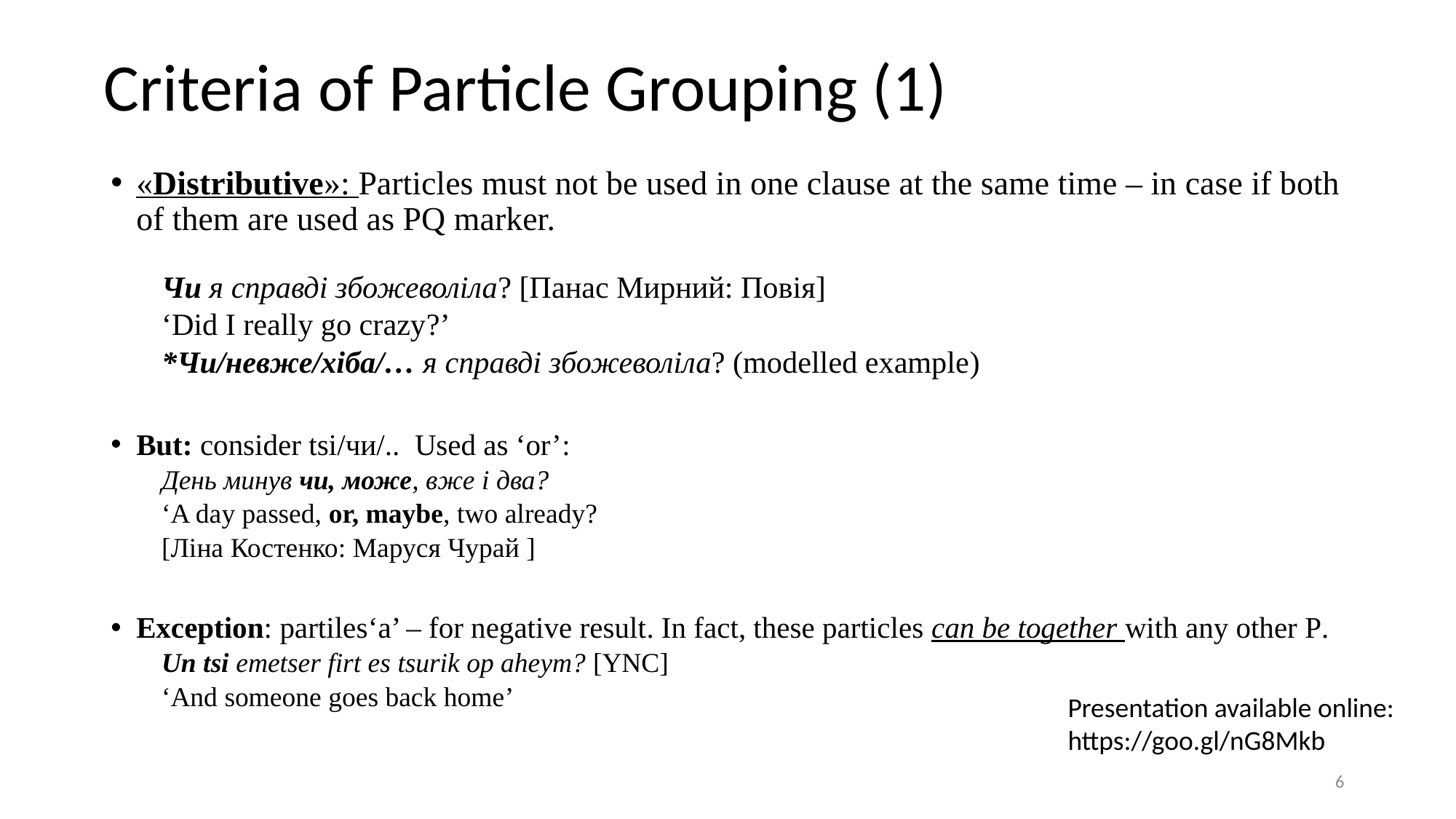

# Criteria of Particle Grouping (1)
«Distributive»: Particles must not be used in one clause at the same time – in case if both of them are used as PQ marker.

Чи я справді збожеволіла? [Панас Мирний: Повія]
‘Did I really go crazy?’
*Чи/невже/хiба/… я справді збожеволіла? (modelled example)

But: consider tsi/чи/..  Used as ‘or’:
День минув чи, може, вже і два?
‘A day passed, or, maybe, two already?
[Ліна Костенко: Маруся Чурай ]

Exception: partiles‘a’ – for negative result. In fact, these particles can be together with any other P.
Un tsi emetser firt es tsurik op aheym? [YNC]
‘And someone goes back home’

Presentation available online: https://goo.gl/nG8Mkb
6